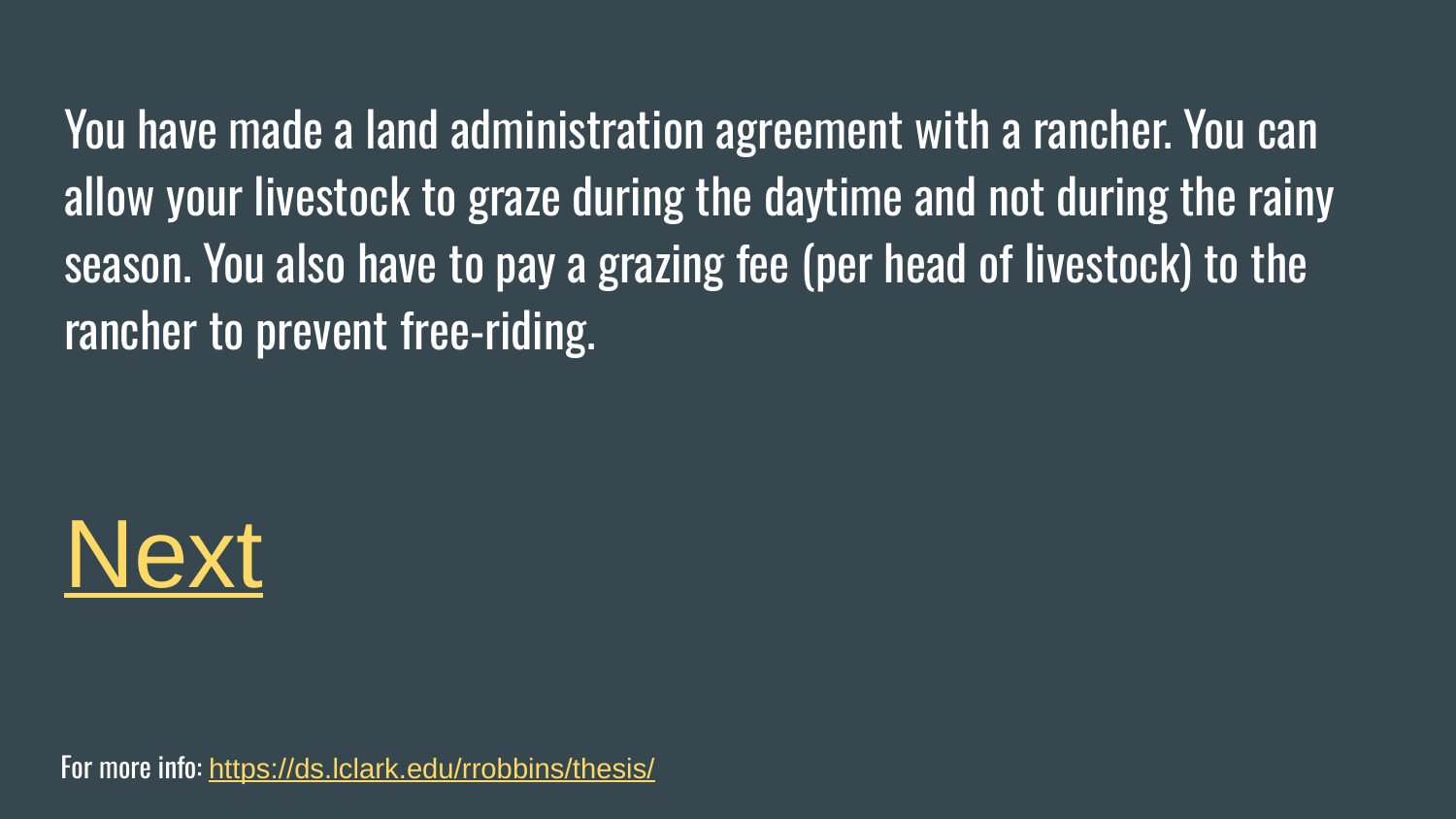

# You have made a land administration agreement with a rancher. You can allow your livestock to graze during the daytime and not during the rainy season. You also have to pay a grazing fee (per head of livestock) to the rancher to prevent free-riding.
Next